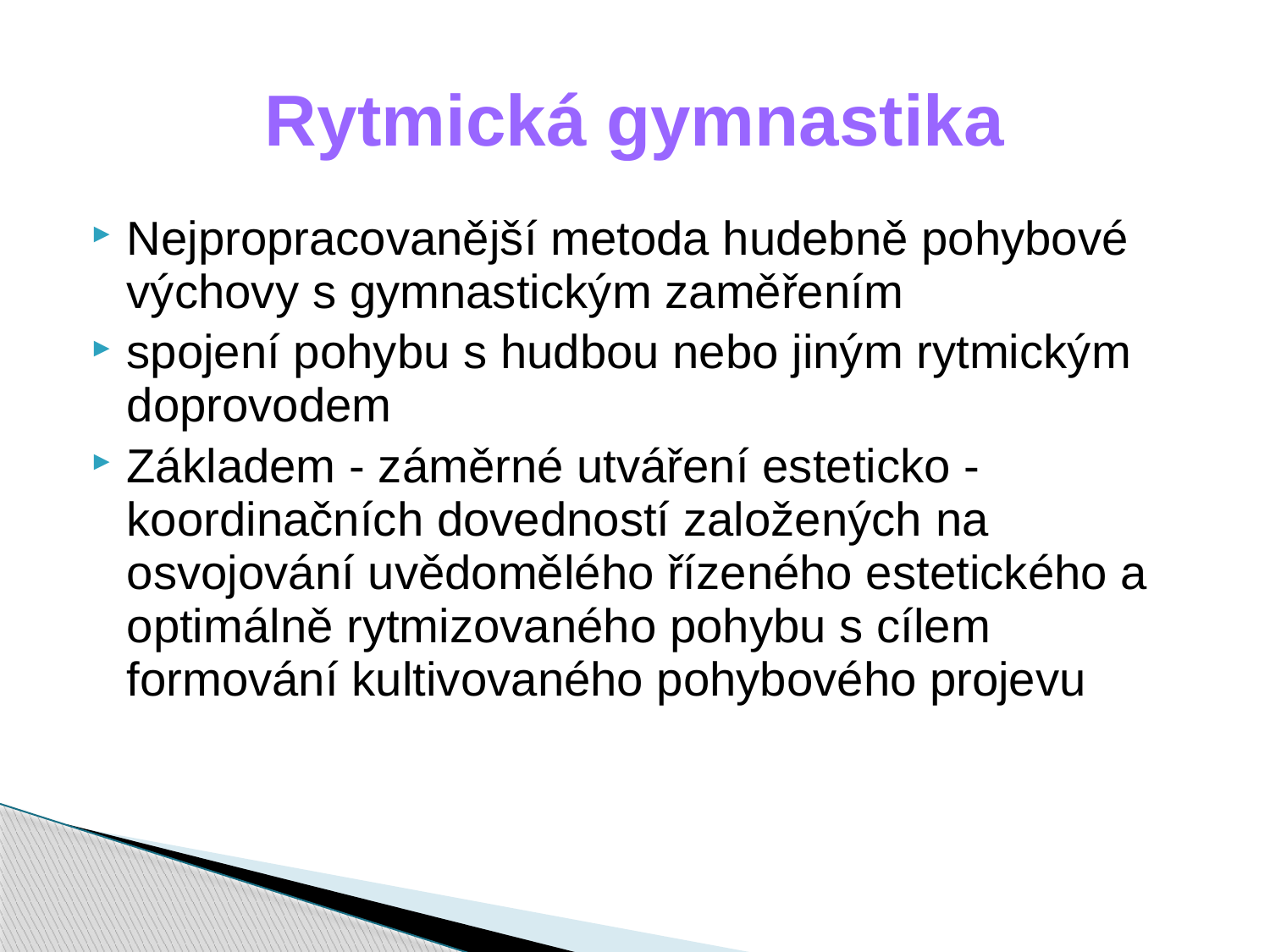

# Rytmická gymnastika
Nejpropracovanější metoda hudebně pohybové výchovy s gymnastickým zaměřením
spojení pohybu s hudbou nebo jiným rytmickým doprovodem
Základem - záměrné utváření esteticko -koordinačních dovedností založených na osvojování uvědomělého řízeného estetického a optimálně rytmizovaného pohybu s cílem formování kultivovaného pohybového projevu